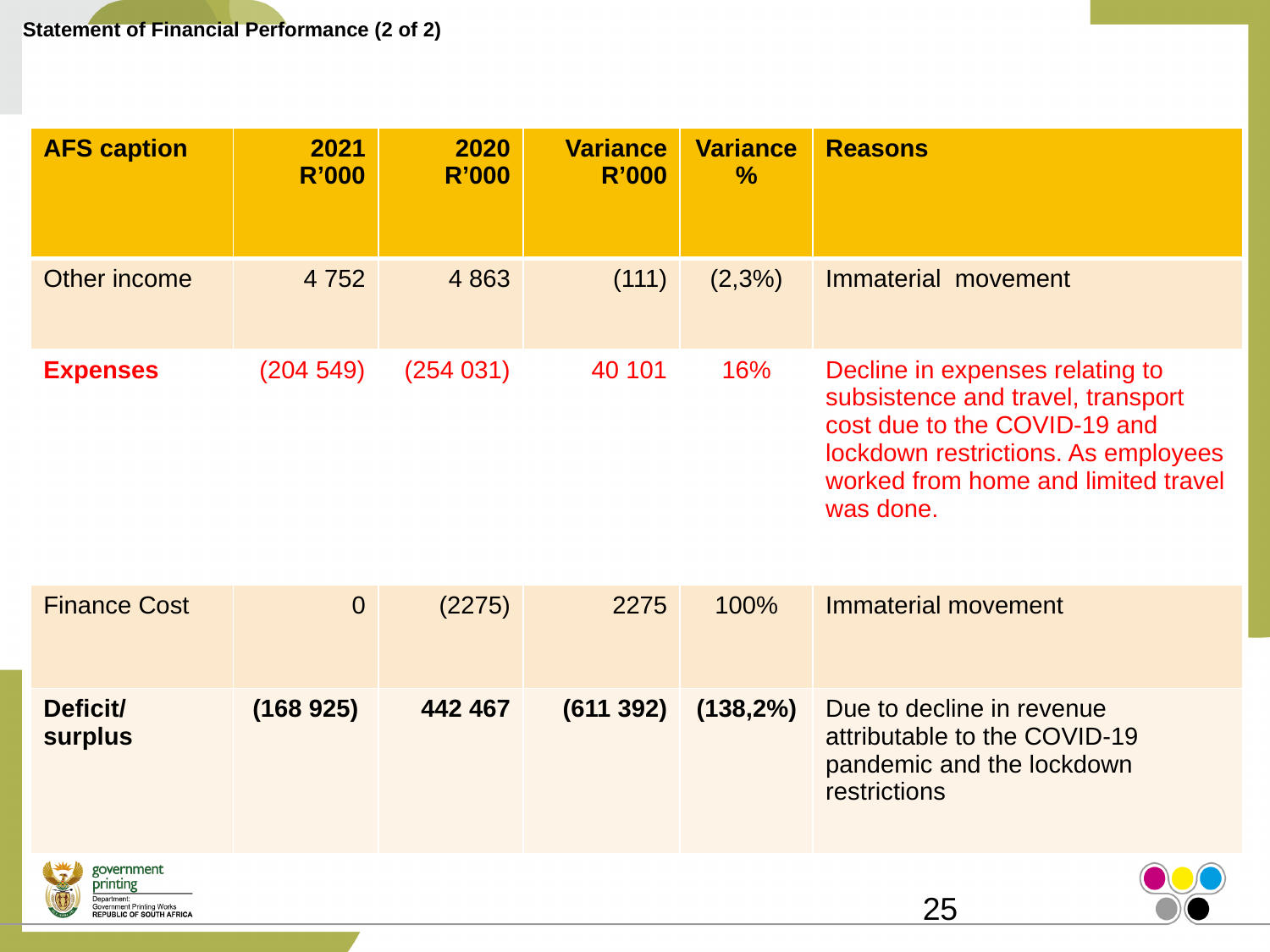

# Statement of Financial Performance (2 of 2)

| AFS caption | 2021 R’000 | 2020 R’000 | Variance R’000 | Variance % | Reasons |
| --- | --- | --- | --- | --- | --- |
| Other income | 4 752 | 4 863 | (111) | (2,3%) | Immaterial movement |
| Expenses | (204 549) | (254 031) | 40 101 | 16% | Decline in expenses relating to subsistence and travel, transport cost due to the COVID-19 and lockdown restrictions. As employees worked from home and limited travel was done. |
| Finance Cost | 0 | (2275) | 2275 | 100% | Immaterial movement |
| Deficit/ surplus | (168 925) | 442 467 | (611 392) | (138,2%) | Due to decline in revenue attributable to the COVID-19 pandemic and the lockdown restrictions |
25